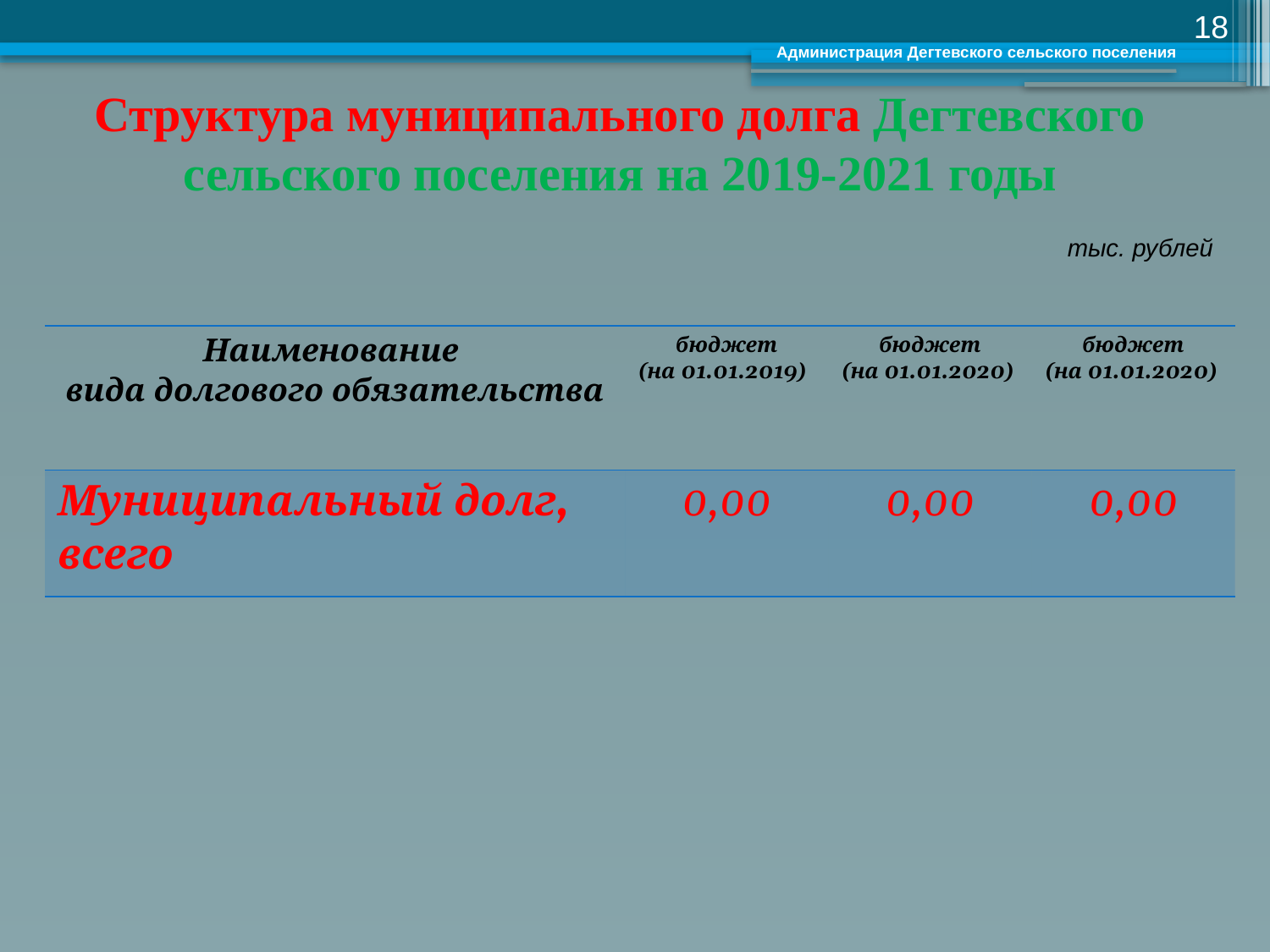

18
Администрация Дегтевского сельского поселения
# Структура муниципального долга Дегтевского сельского поселения на 2019-2021 годы
тыс. рублей
| Наименование вида долгового обязательства | бюджет (на 01.01.2019) | бюджет (на 01.01.2020) | бюджет (на 01.01.2020) |
| --- | --- | --- | --- |
| Муниципальный долг, всего | 0,00 | 0,00 | 0,00 |